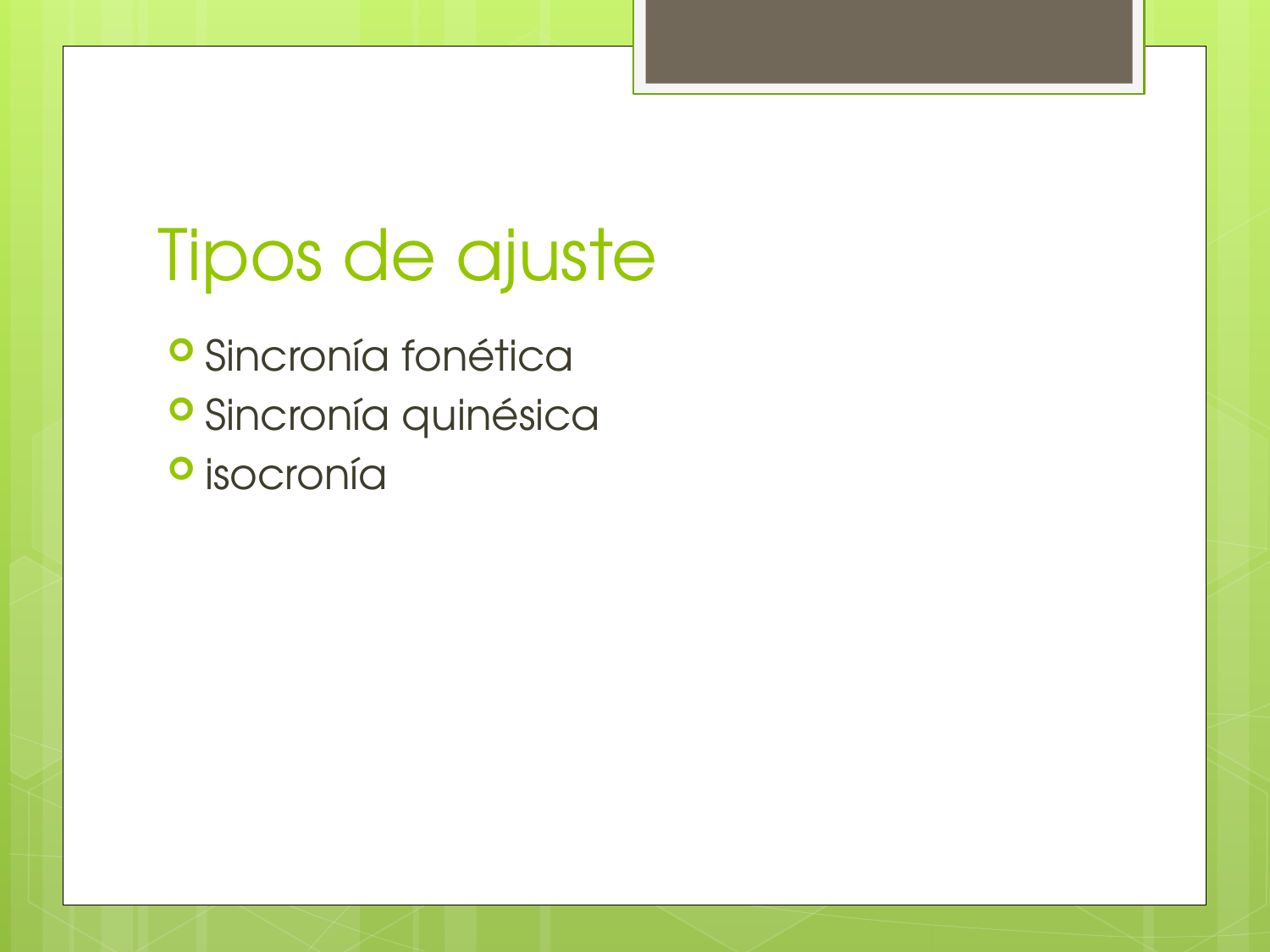

# Tipos de ajuste
Sincronía fonética
Sincronía quinésica
isocronía